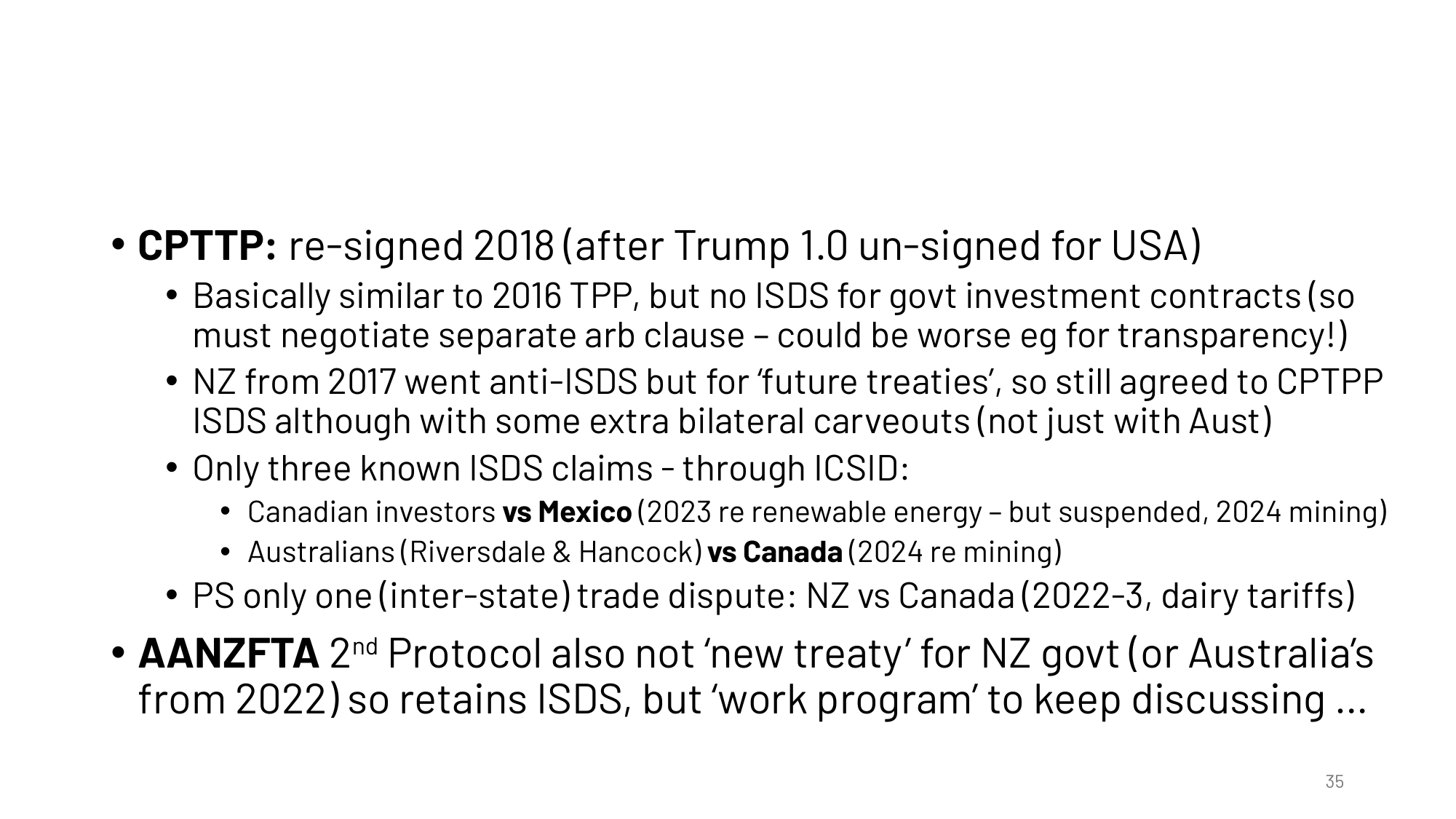

#
CPTTP: re-signed 2018 (after Trump 1.0 un-signed for USA)
Basically similar to 2016 TPP, but no ISDS for govt investment contracts (so must negotiate separate arb clause – could be worse eg for transparency!)
NZ from 2017 went anti-ISDS but for ‘future treaties’, so still agreed to CPTPP ISDS although with some extra bilateral carveouts (not just with Aust)
Only three known ISDS claims - through ICSID:
Canadian investors vs Mexico (2023 re renewable energy – but suspended, 2024 mining)
Australians (Riversdale & Hancock) vs Canada (2024 re mining)
PS only one (inter-state) trade dispute: NZ vs Canada (2022-3, dairy tariffs)
AANZFTA 2nd Protocol also not ‘new treaty’ for NZ govt (or Australia’s from 2022) so retains ISDS, but ‘work program’ to keep discussing …

35